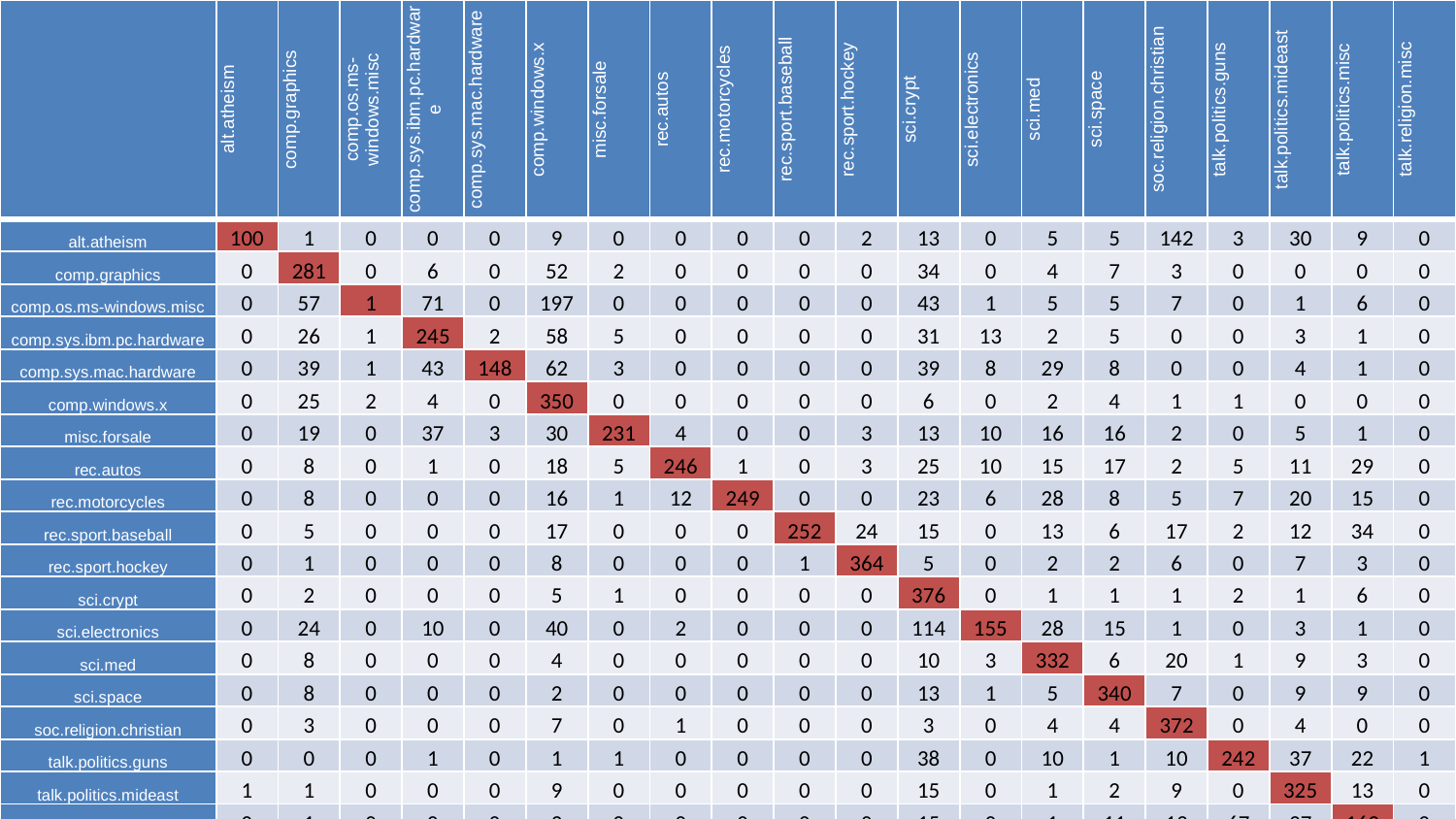

|  | alt.atheism | comp.graphics | comp.os.ms-windows.misc | comp.sys.ibm.pc.hardware | comp.sys.mac.hardware | comp.windows.x | misc.forsale | rec.autos | rec.motorcycles | rec.sport.baseball | rec.sport.hockey | sci.crypt | sci.electronics | sci.med | sci.space | soc.religion.christian | talk.politics.guns | talk.politics.mideast | talk.politics.misc | talk.religion.misc |
| --- | --- | --- | --- | --- | --- | --- | --- | --- | --- | --- | --- | --- | --- | --- | --- | --- | --- | --- | --- | --- |
| alt.atheism | 100 | 1 | 0 | 0 | 0 | 9 | 0 | 0 | 0 | 0 | 2 | 13 | 0 | 5 | 5 | 142 | 3 | 30 | 9 | 0 |
| comp.graphics | 0 | 281 | 0 | 6 | 0 | 52 | 2 | 0 | 0 | 0 | 0 | 34 | 0 | 4 | 7 | 3 | 0 | 0 | 0 | 0 |
| comp.os.ms-windows.misc | 0 | 57 | 1 | 71 | 0 | 197 | 0 | 0 | 0 | 0 | 0 | 43 | 1 | 5 | 5 | 7 | 0 | 1 | 6 | 0 |
| comp.sys.ibm.pc.hardware | 0 | 26 | 1 | 245 | 2 | 58 | 5 | 0 | 0 | 0 | 0 | 31 | 13 | 2 | 5 | 0 | 0 | 3 | 1 | 0 |
| comp.sys.mac.hardware | 0 | 39 | 1 | 43 | 148 | 62 | 3 | 0 | 0 | 0 | 0 | 39 | 8 | 29 | 8 | 0 | 0 | 4 | 1 | 0 |
| comp.windows.x | 0 | 25 | 2 | 4 | 0 | 350 | 0 | 0 | 0 | 0 | 0 | 6 | 0 | 2 | 4 | 1 | 1 | 0 | 0 | 0 |
| misc.forsale | 0 | 19 | 0 | 37 | 3 | 30 | 231 | 4 | 0 | 0 | 3 | 13 | 10 | 16 | 16 | 2 | 0 | 5 | 1 | 0 |
| rec.autos | 0 | 8 | 0 | 1 | 0 | 18 | 5 | 246 | 1 | 0 | 3 | 25 | 10 | 15 | 17 | 2 | 5 | 11 | 29 | 0 |
| rec.motorcycles | 0 | 8 | 0 | 0 | 0 | 16 | 1 | 12 | 249 | 0 | 0 | 23 | 6 | 28 | 8 | 5 | 7 | 20 | 15 | 0 |
| rec.sport.baseball | 0 | 5 | 0 | 0 | 0 | 17 | 0 | 0 | 0 | 252 | 24 | 15 | 0 | 13 | 6 | 17 | 2 | 12 | 34 | 0 |
| rec.sport.hockey | 0 | 1 | 0 | 0 | 0 | 8 | 0 | 0 | 0 | 1 | 364 | 5 | 0 | 2 | 2 | 6 | 0 | 7 | 3 | 0 |
| sci.crypt | 0 | 2 | 0 | 0 | 0 | 5 | 1 | 0 | 0 | 0 | 0 | 376 | 0 | 1 | 1 | 1 | 2 | 1 | 6 | 0 |
| sci.electronics | 0 | 24 | 0 | 10 | 0 | 40 | 0 | 2 | 0 | 0 | 0 | 114 | 155 | 28 | 15 | 1 | 0 | 3 | 1 | 0 |
| sci.med | 0 | 8 | 0 | 0 | 0 | 4 | 0 | 0 | 0 | 0 | 0 | 10 | 3 | 332 | 6 | 20 | 1 | 9 | 3 | 0 |
| sci.space | 0 | 8 | 0 | 0 | 0 | 2 | 0 | 0 | 0 | 0 | 0 | 13 | 1 | 5 | 340 | 7 | 0 | 9 | 9 | 0 |
| soc.religion.christian | 0 | 3 | 0 | 0 | 0 | 7 | 0 | 1 | 0 | 0 | 0 | 3 | 0 | 4 | 4 | 372 | 0 | 4 | 0 | 0 |
| talk.politics.guns | 0 | 0 | 0 | 1 | 0 | 1 | 1 | 0 | 0 | 0 | 0 | 38 | 0 | 10 | 1 | 10 | 242 | 37 | 22 | 1 |
| talk.politics.mideast | 1 | 1 | 0 | 0 | 0 | 9 | 0 | 0 | 0 | 0 | 0 | 15 | 0 | 1 | 2 | 9 | 0 | 325 | 13 | 0 |
| talk.politics.misc | 0 | 1 | 0 | 0 | 0 | 2 | 0 | 0 | 0 | 0 | 0 | 15 | 0 | 1 | 11 | 13 | 67 | 37 | 163 | 0 |
| talk.religion.misc | 18 | 3 | 0 | 0 | 0 | 6 | 0 | 0 | 0 | 0 | 1 | 8 | 0 | 13 | 5 | 142 | 21 | 13 | 6 | 15 |
27